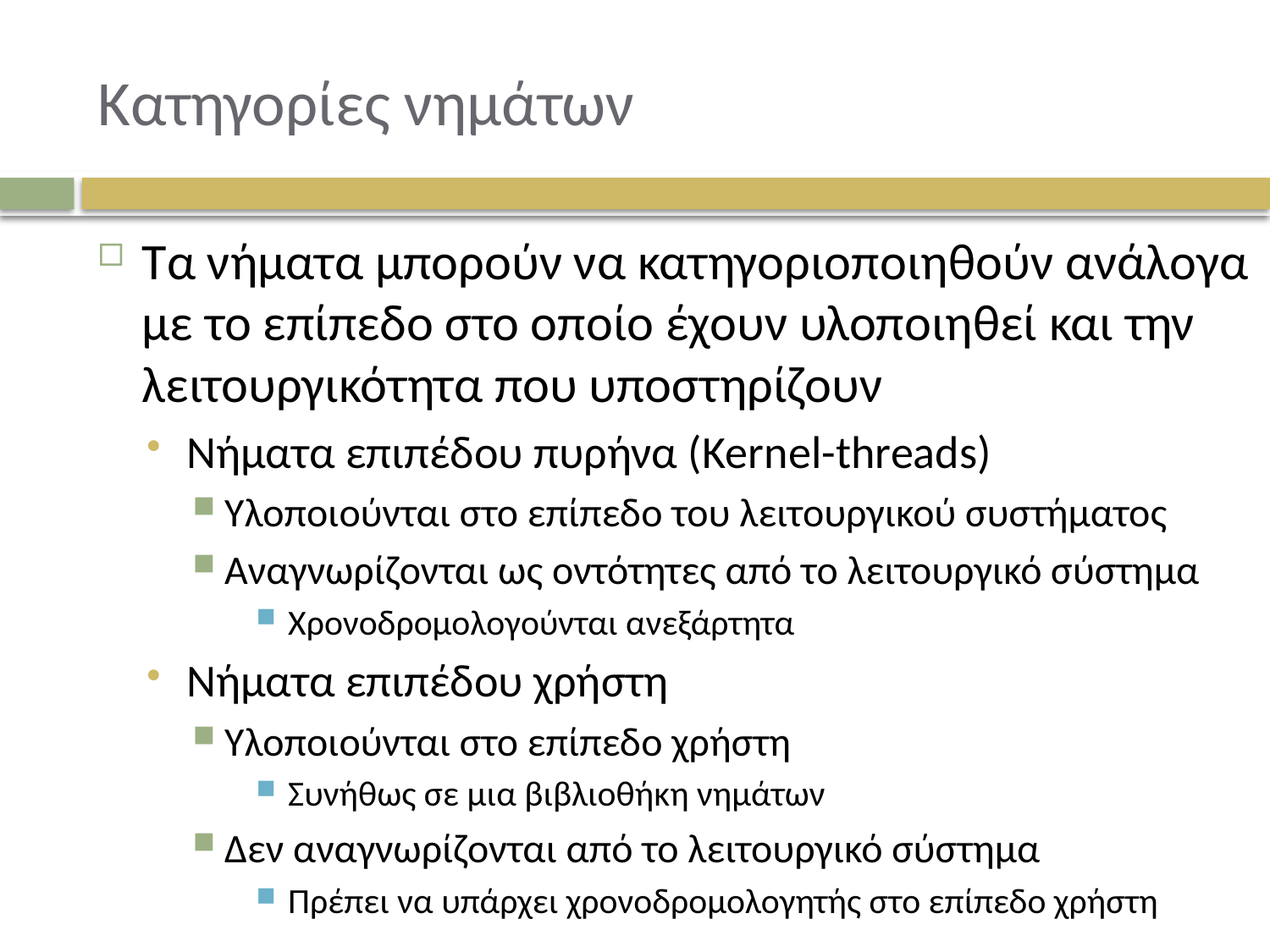

# Κατηγορίες νημάτων
Τα νήματα μπορούν να κατηγοριοποιηθούν ανάλογα με το επίπεδο στο οποίο έχουν υλοποιηθεί και την λειτουργικότητα που υποστηρίζουν
Νήματα επιπέδου πυρήνα (Kernel-threads)
Υλοποιούνται στο επίπεδο του λειτουργικού συστήματος
Αναγνωρίζονται ως οντότητες από το λειτουργικό σύστημα
Χρονοδρομολογούνται ανεξάρτητα
Νήματα επιπέδου χρήστη
Υλοποιούνται στο επίπεδο χρήστη
Συνήθως σε μια βιβλιοθήκη νημάτων
Δεν αναγνωρίζονται από το λειτουργικό σύστημα
Πρέπει να υπάρχει χρονοδρομολογητής στο επίπεδο χρήστη